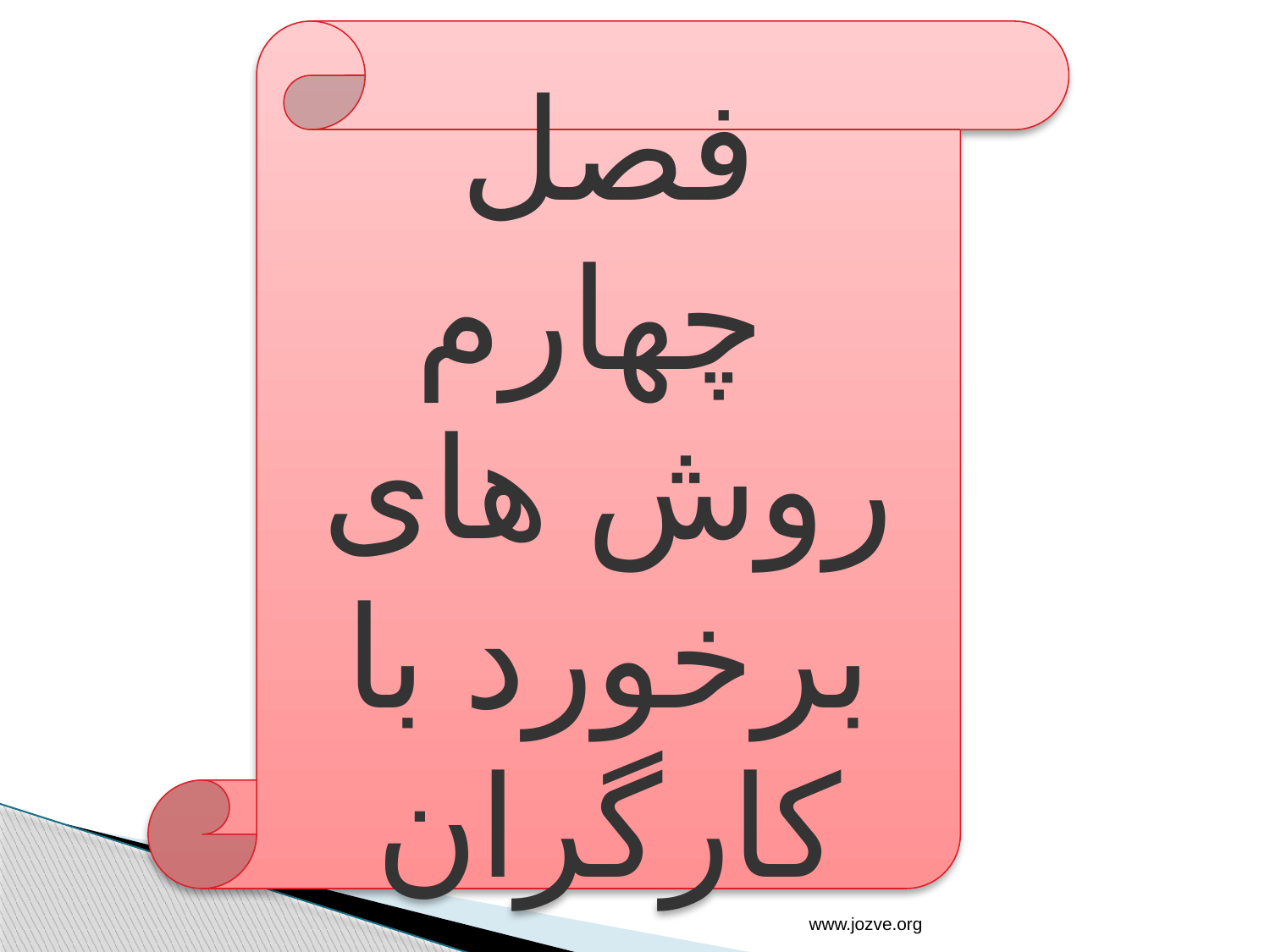

فصل چهارم
روش های برخورد با کارگران
www.jozve.org